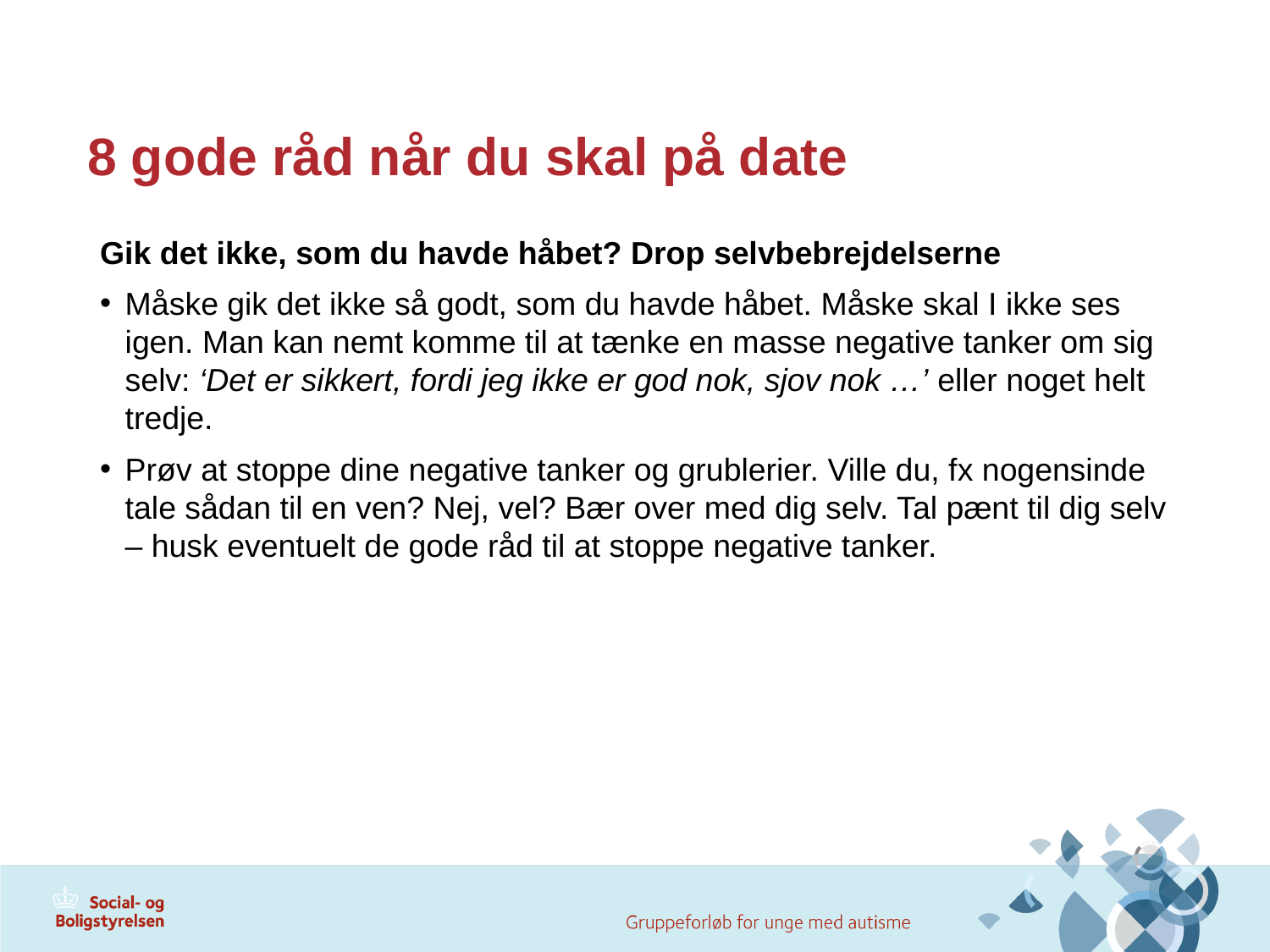

# 8 gode råd når du skal på date
Gik det ikke, som du havde håbet? Drop selvbebrejdelserne
Måske gik det ikke så godt, som du havde håbet. Måske skal I ikke ses igen. Man kan nemt komme til at tænke en masse negative tanker om sig selv: ‘Det er sikkert, fordi jeg ikke er god nok, sjov nok …’ eller noget helt tredje.
Prøv at stoppe dine negative tanker og grublerier. Ville du, fx nogensinde tale sådan til en ven? Nej, vel? Bær over med dig selv. Tal pænt til dig selv – husk eventuelt de gode råd til at stoppe negative tanker.